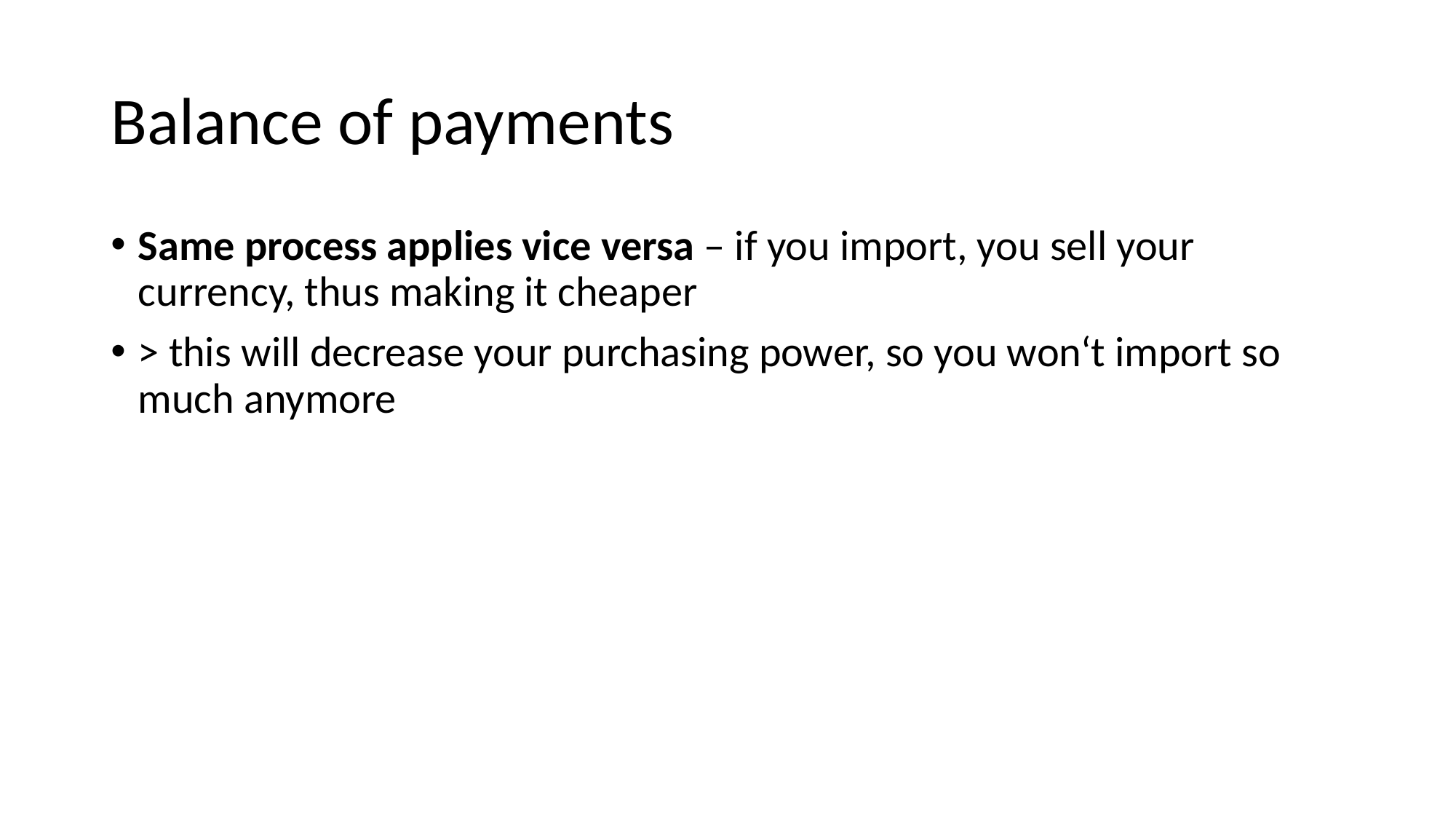

# Balance of payments
Same process applies vice versa – if you import, you sell your currency, thus making it cheaper
> this will decrease your purchasing power, so you won‘t import so much anymore